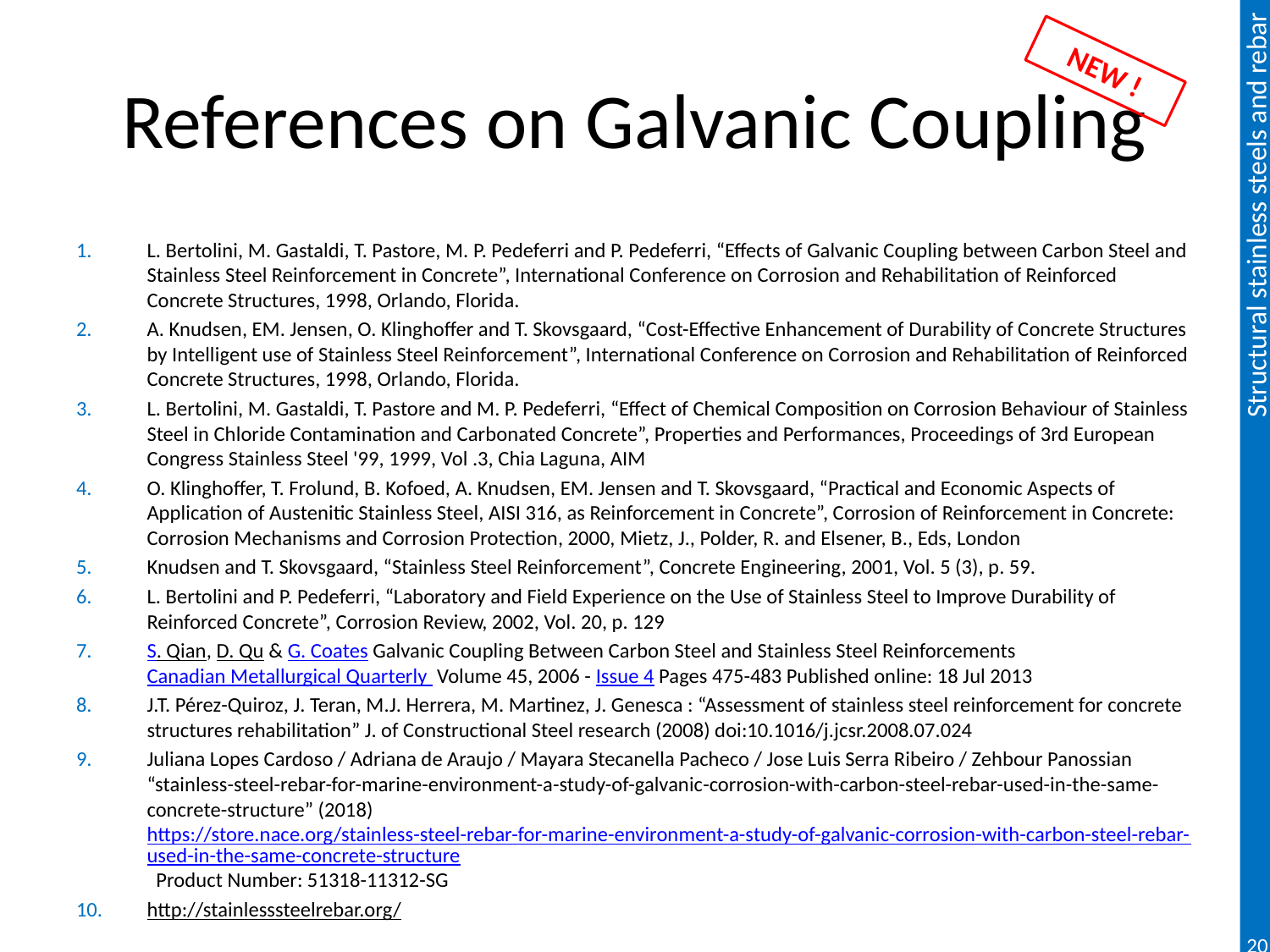

# References on Galvanic Coupling
NEW !
L. Bertolini, M. Gastaldi, T. Pastore, M. P. Pedeferri and P. Pedeferri, “Effects of Galvanic Coupling between Carbon Steel and Stainless Steel Reinforcement in Concrete”, International Conference on Corrosion and Rehabilitation of Reinforced Concrete Structures, 1998, Orlando, Florida.
A. Knudsen, EM. Jensen, O. Klinghoffer and T. Skovsgaard, “Cost-Effective Enhancement of Durability of Concrete Structures by Intelligent use of Stainless Steel Reinforcement”, International Conference on Corrosion and Rehabilitation of Reinforced Concrete Structures, 1998, Orlando, Florida.
L. Bertolini, M. Gastaldi, T. Pastore and M. P. Pedeferri, “Effect of Chemical Composition on Corrosion Behaviour of Stainless Steel in Chloride Contamination and Carbonated Concrete”, Properties and Performances, Proceedings of 3rd European Congress Stainless Steel '99, 1999, Vol .3, Chia Laguna, AIM
O. Klinghoffer, T. Frolund, B. Kofoed, A. Knudsen, EM. Jensen and T. Skovsgaard, “Practical and Economic Aspects of Application of Austenitic Stainless Steel, AISI 316, as Reinforcement in Concrete”, Corrosion of Reinforcement in Concrete: Corrosion Mechanisms and Corrosion Protection, 2000, Mietz, J., Polder, R. and Elsener, B., Eds, London
Knudsen and T. Skovsgaard, “Stainless Steel Reinforcement”, Concrete Engineering, 2001, Vol. 5 (3), p. 59.
L. Bertolini and P. Pedeferri, “Laboratory and Field Experience on the Use of Stainless Steel to Improve Durability of Reinforced Concrete”, Corrosion Review, 2002, Vol. 20, p. 129
S. Qian, D. Qu & G. Coates Galvanic Coupling Between Carbon Steel and Stainless Steel Reinforcements Canadian Metallurgical Quarterly  Volume 45, 2006 - Issue 4 Pages 475-483 Published online: 18 Jul 2013
J.T. Pérez-Quiroz, J. Teran, M.J. Herrera, M. Martinez, J. Genesca : “Assessment of stainless steel reinforcement for concrete structures rehabilitation” J. of Constructional Steel research (2008) doi:10.1016/j.jcsr.2008.07.024
Juliana Lopes Cardoso / Adriana de Araujo / Mayara Stecanella Pacheco / Jose Luis Serra Ribeiro / Zehbour Panossian  “stainless-steel-rebar-for-marine-environment-a-study-of-galvanic-corrosion-with-carbon-steel-rebar-used-in-the-same-concrete-structure” (2018) https://store.nace.org/stainless-steel-rebar-for-marine-environment-a-study-of-galvanic-corrosion-with-carbon-steel-rebar-used-in-the-same-concrete-structure  Product Number: 51318-11312-SG
http://stainlesssteelrebar.org/